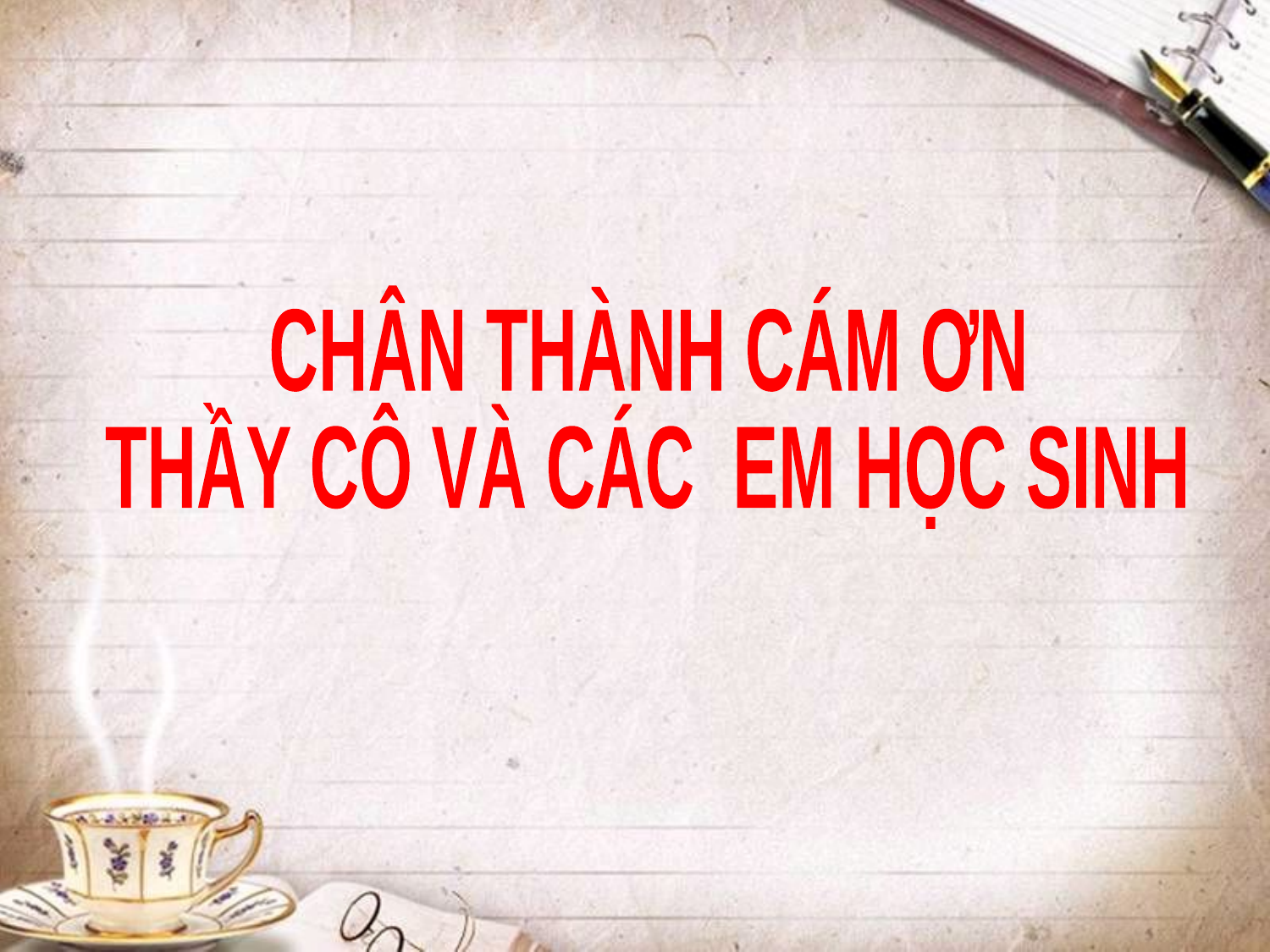

CHÂN THÀNH CÁM ƠN
THẦY CÔ VÀ CÁC  EM HỌC SINH